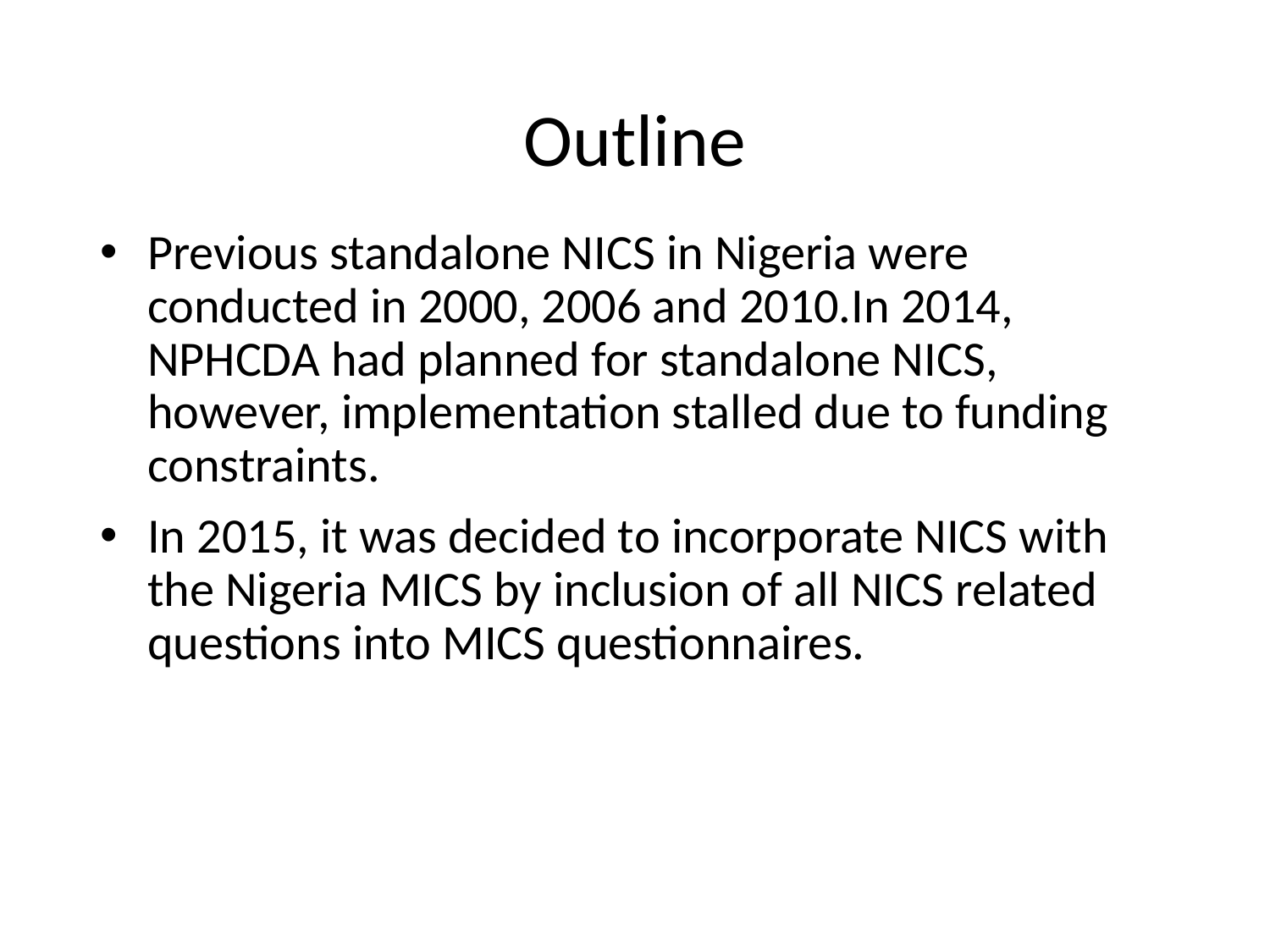

# Outline
Previous standalone NICS in Nigeria were conducted in 2000, 2006 and 2010.In 2014, NPHCDA had planned for standalone NICS, however, implementation stalled due to funding constraints.
In 2015, it was decided to incorporate NICS with the Nigeria MICS by inclusion of all NICS related questions into MICS questionnaires.